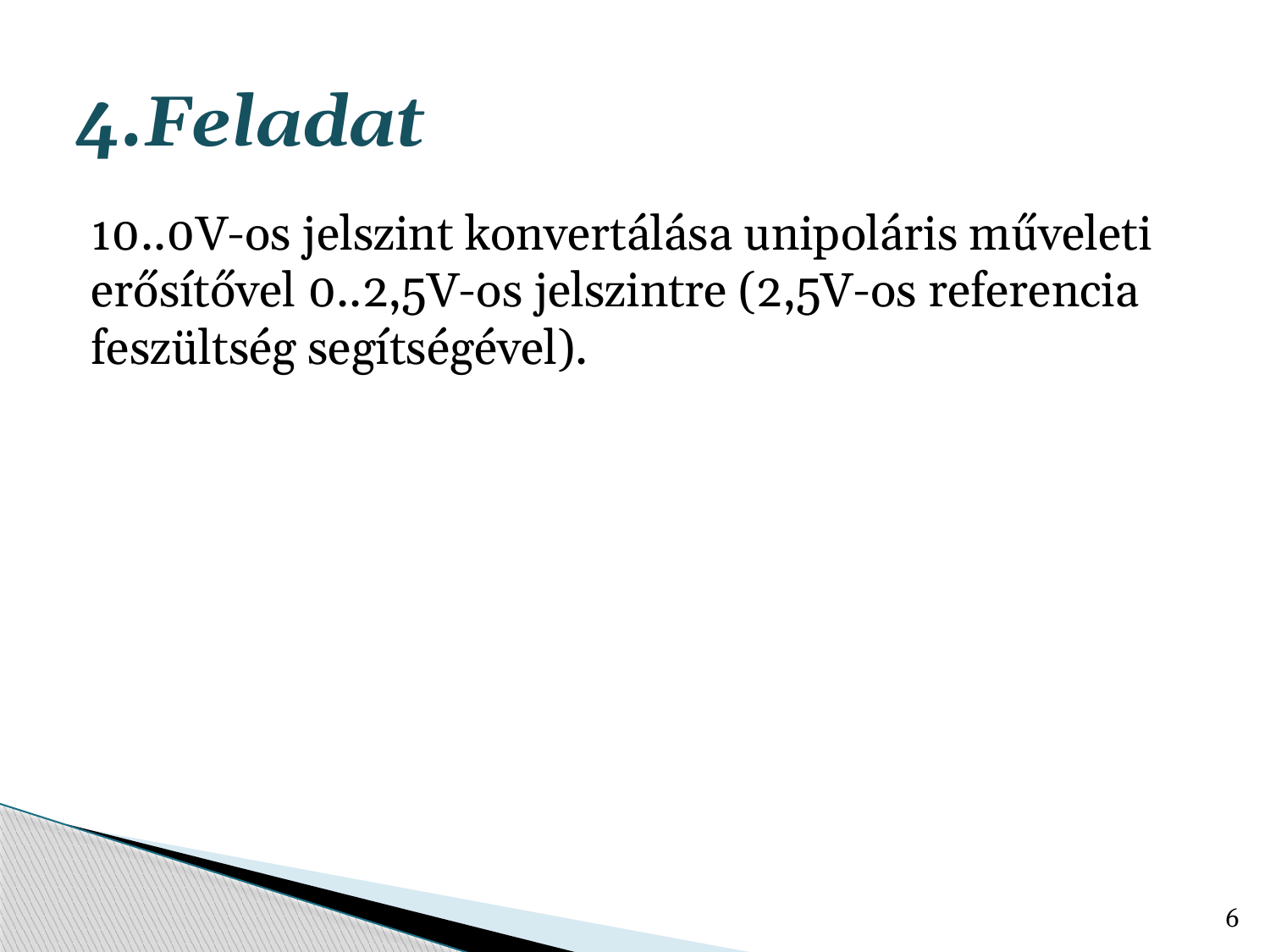

# 4.Feladat
10..0V-os jelszint konvertálása unipoláris műveleti erősítővel 0..2,5V-os jelszintre (2,5V-os referencia feszültség segítségével).
6